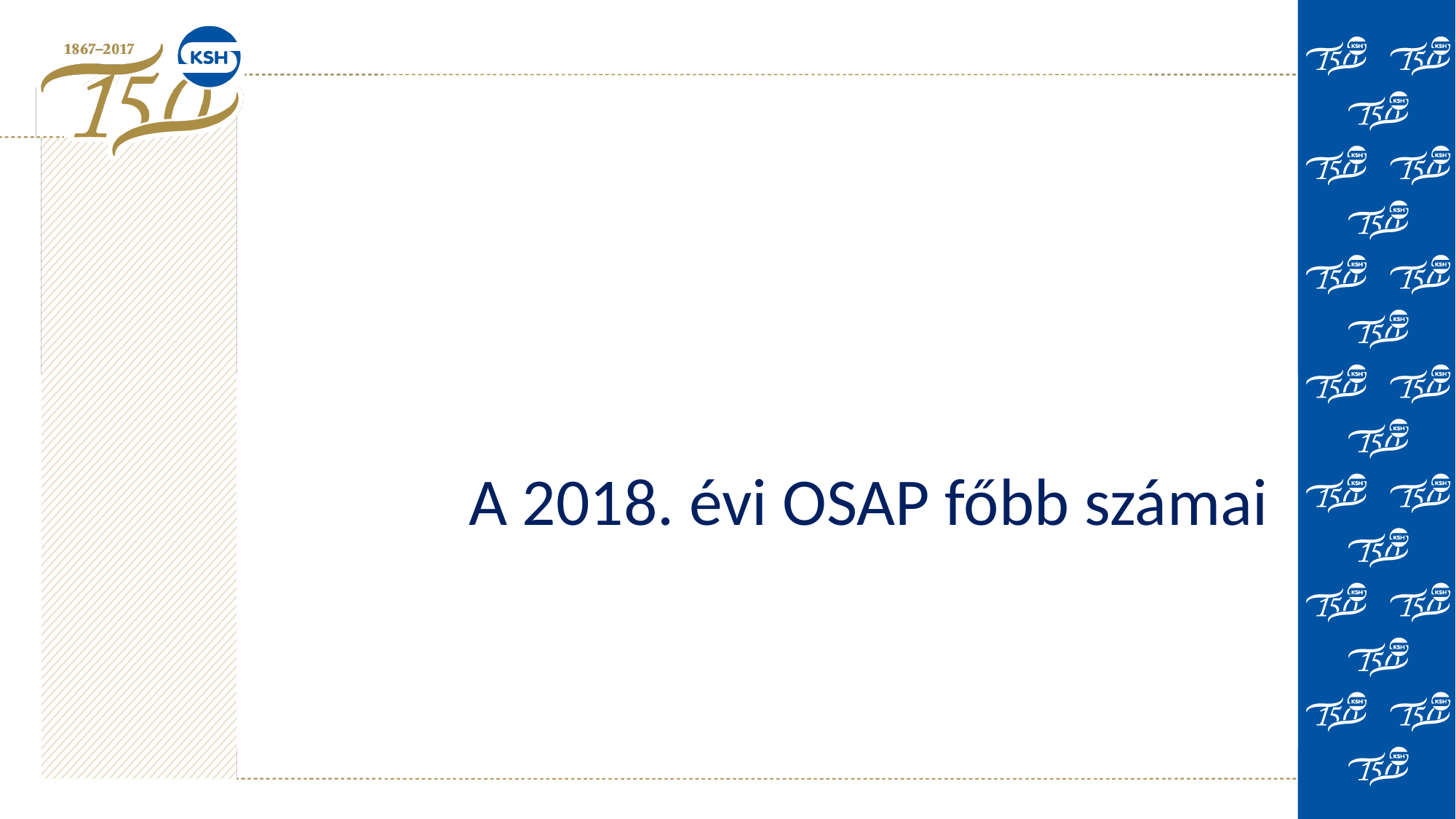

# A 2018. évi OSAP főbb számai